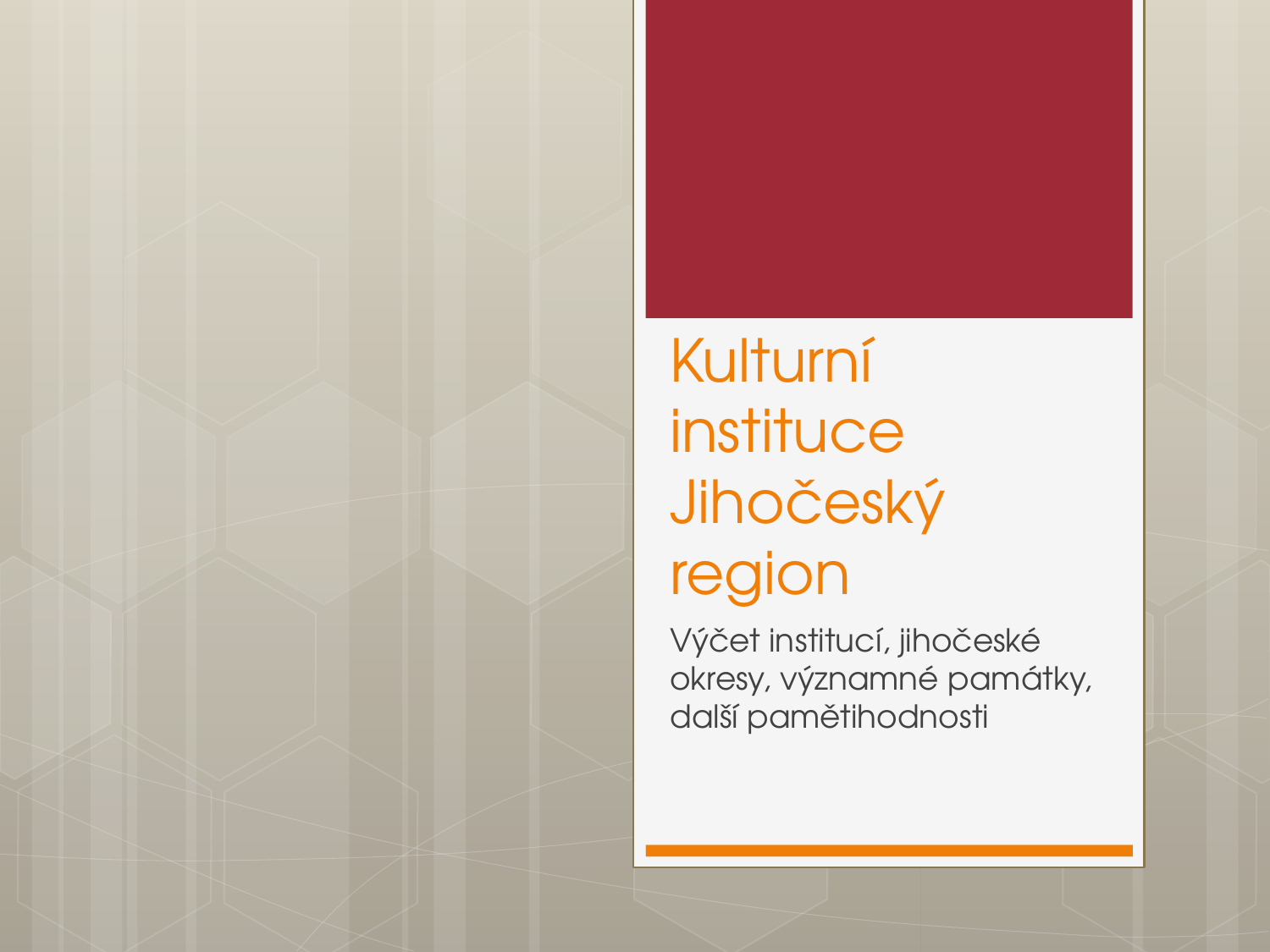

# Kulturní instituce Jihočeský region
Výčet institucí, jihočeské okresy, významné památky, další pamětihodnosti